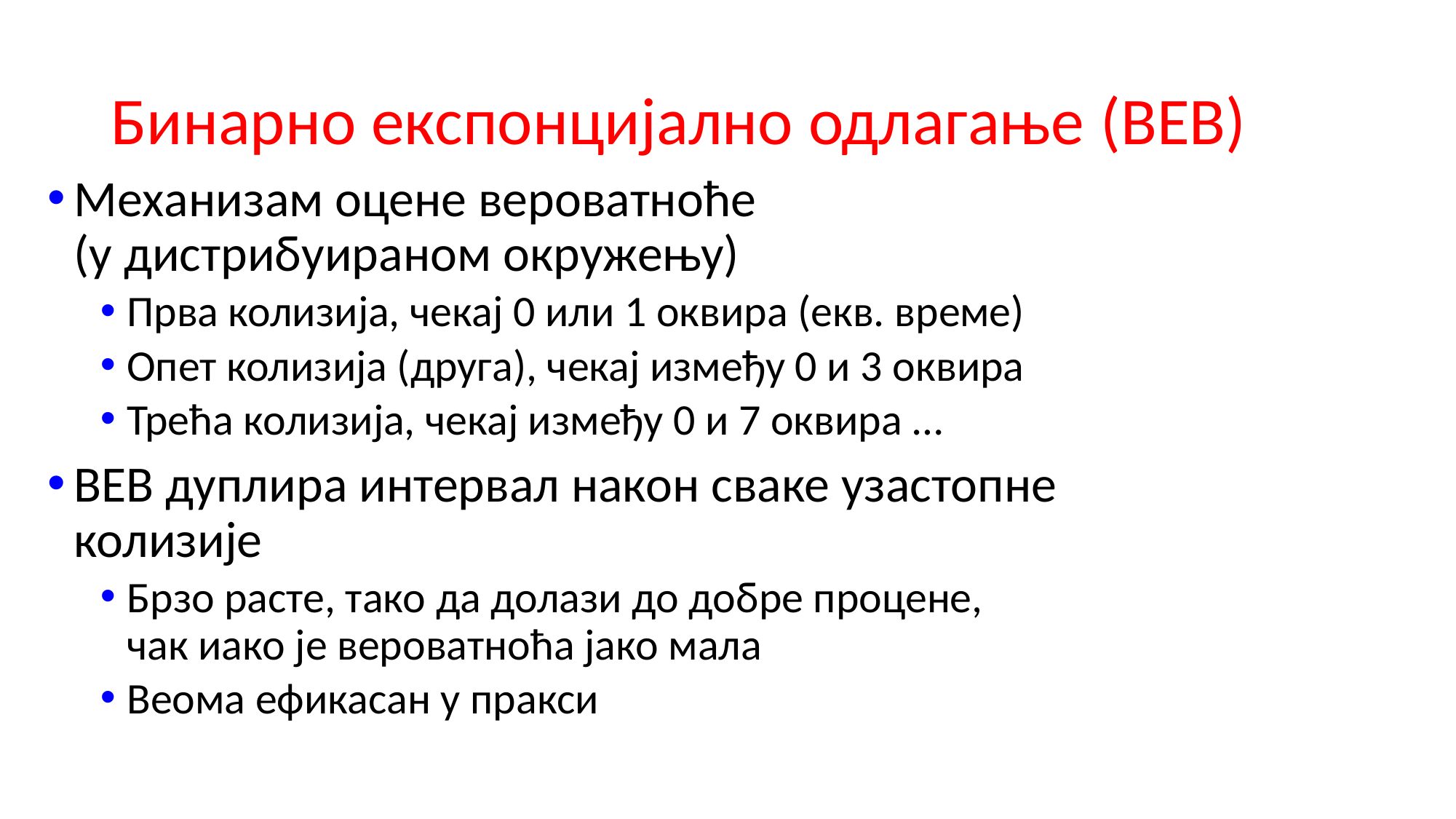

# Бинарно експонцијално одлагање (BEB)
Механизам оцене вероватноће
(у дистрибуираном окружењу)
Прва колизија, чекај 0 или 1 оквира (екв. време)
Опет колизија (друга), чекај између 0 и 3 оквира
Трећа колизија, чекај између 0 и 7 оквира …
BEB дуплира интервал након сваке узастопне колизије
Брзо расте, тако да долази до добре процене,
чак иако је вероватноћа јако мала
Веома ефикасан у пракси